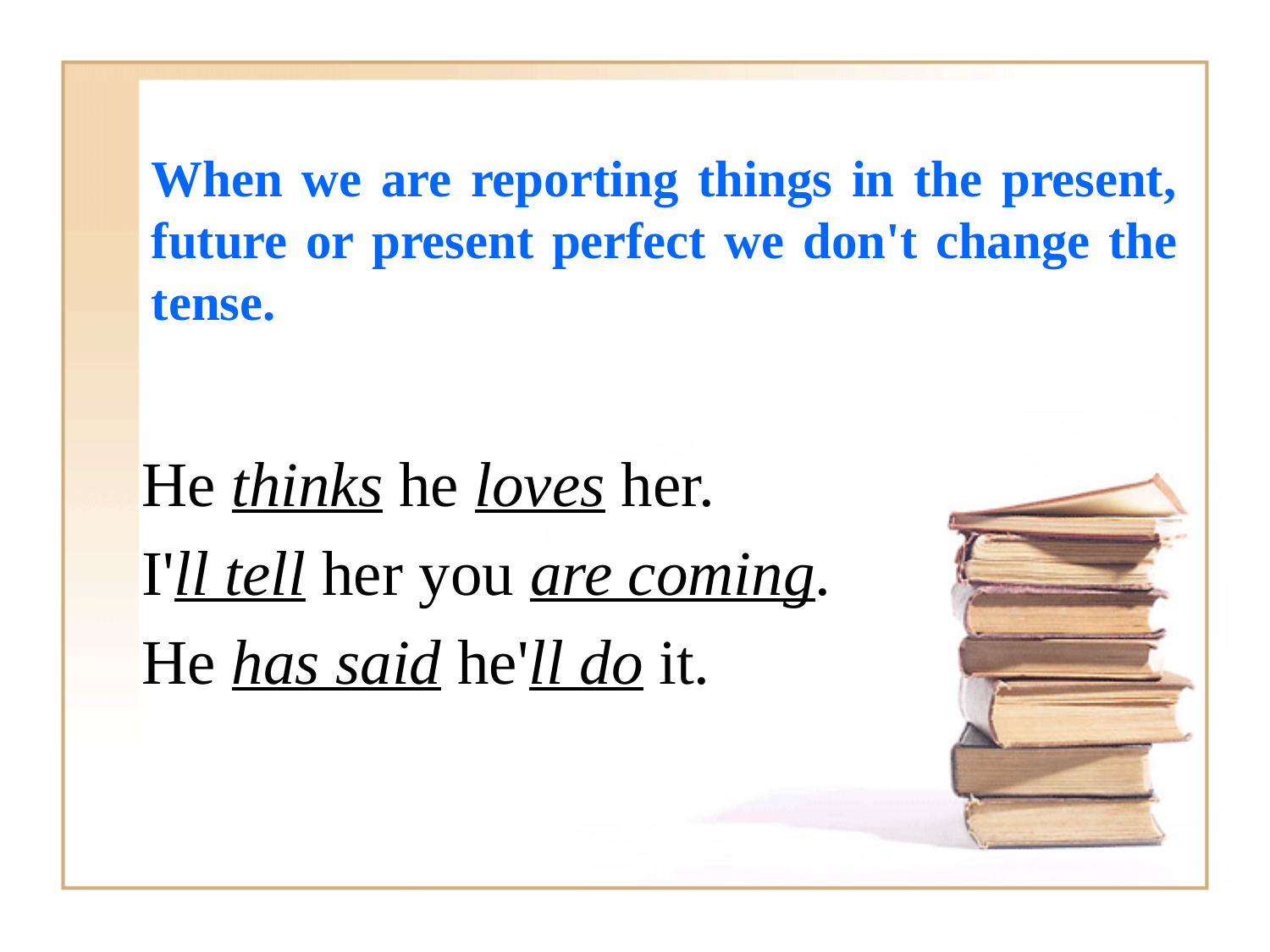

# When we are reporting things in the present, future or present perfect we don't change the tense.
He thinks he loves her.
I'll tell her you are coming.
He has said he'll do it.